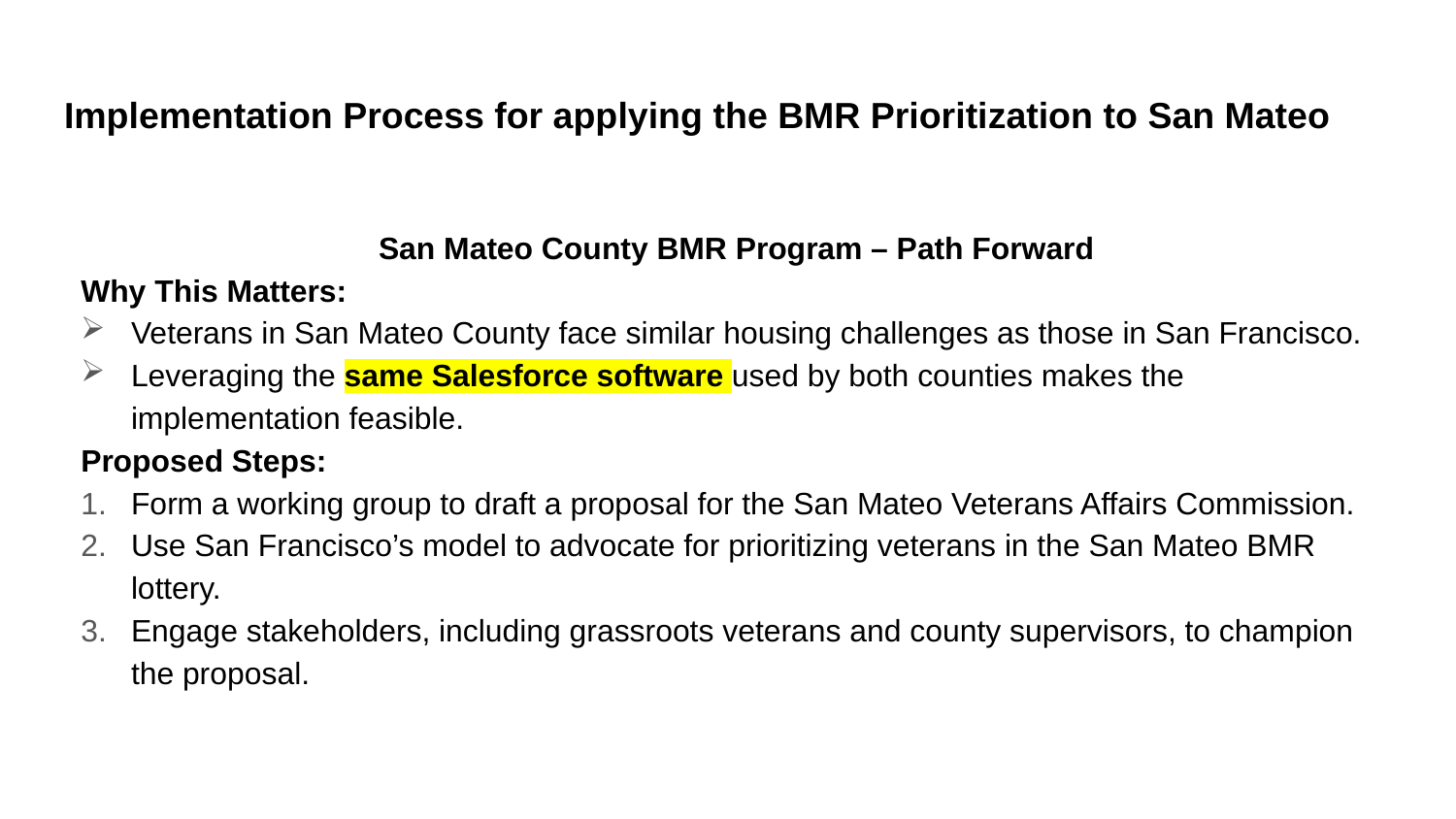

# Implementation Process for applying the BMR Prioritization to San Mateo
San Mateo County BMR Program – Path Forward
Why This Matters:
Veterans in San Mateo County face similar housing challenges as those in San Francisco.
Leveraging the same Salesforce software used by both counties makes the implementation feasible.
Proposed Steps:
Form a working group to draft a proposal for the San Mateo Veterans Affairs Commission.
Use San Francisco’s model to advocate for prioritizing veterans in the San Mateo BMR lottery.
Engage stakeholders, including grassroots veterans and county supervisors, to champion the proposal.